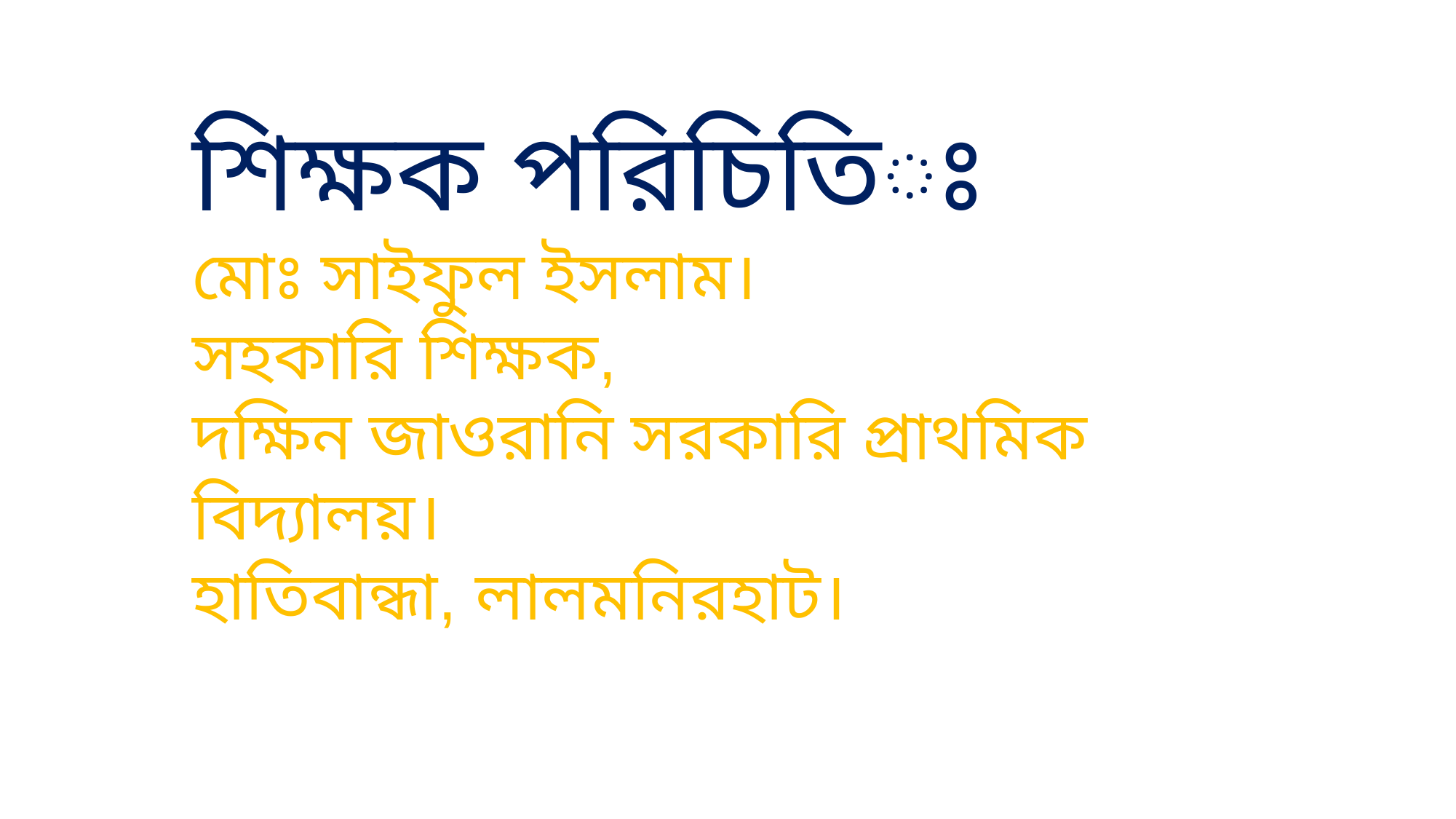

শিক্ষক পরিচিতিঃ
মোঃ সাইফুল ইসলাম।
সহকারি শিক্ষক,
দক্ষিন জাওরানি সরকারি প্রাথমিক বিদ্যালয়।
হাতিবান্ধা, লালমনিরহাট।